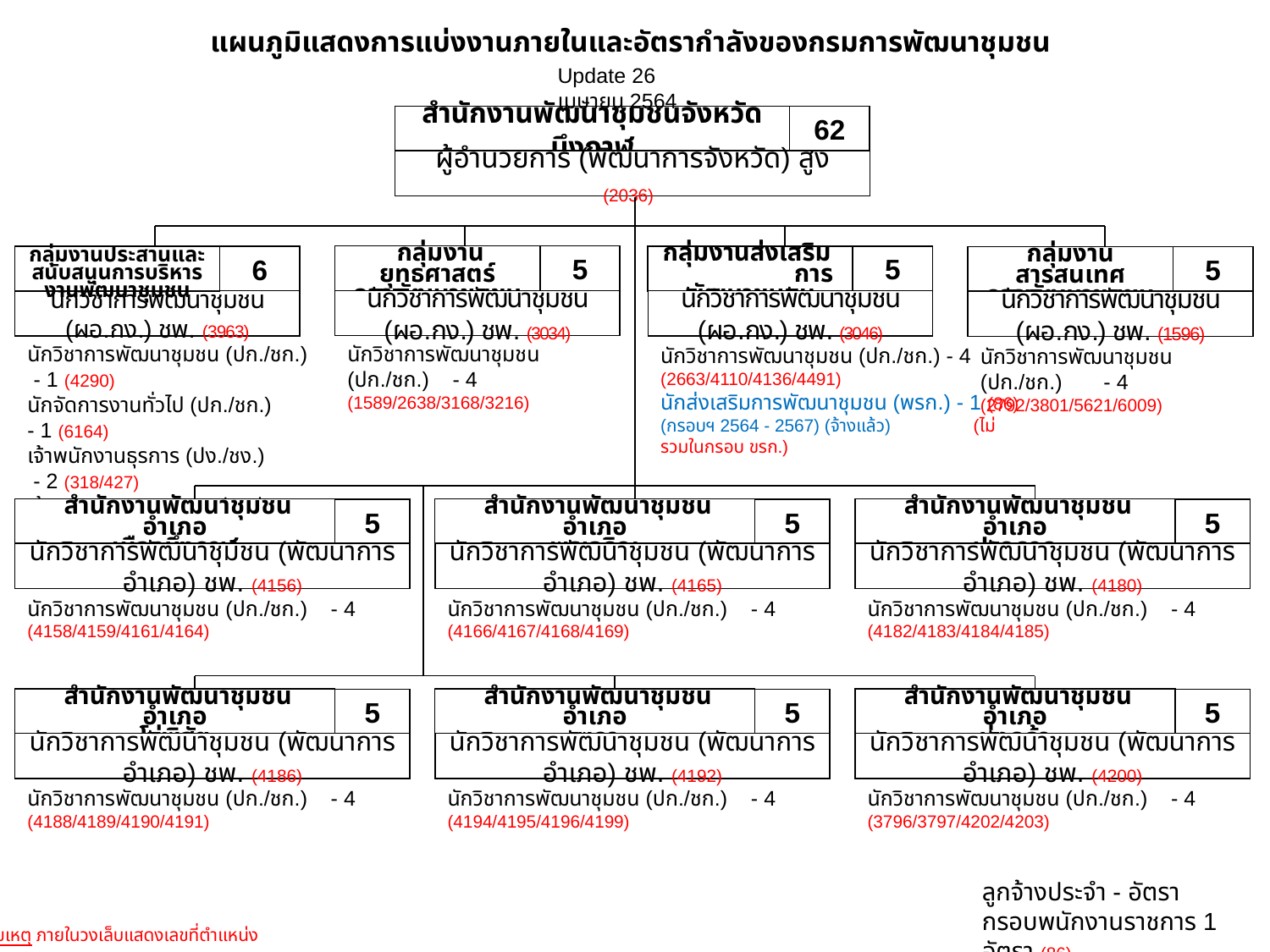

แผนภูมิแสดงการแบ่งงานภายในและอัตรากำลังของกรมการพัฒนาชุมชน
Update 26 เมษายน 2564
สำนักงานพัฒนาชุมชนจังหวัดบึงกาฬ
62
ผู้อำนวยการ (พัฒนาการจังหวัด) สูง (2036)

 กลุ่มงานยุทธศาสตร์
การพัฒนาชุมชน
5
นักวิชาการพัฒนาชุมชน (ผอ.กง.) ชพ. (3034)

กลุ่มงานส่งเสริม                      การพัฒนาชุมชน
5
นักวิชาการพัฒนาชุมชน (ผอ.กง.) ชพ. (3046)
6
นักวิชาการพัฒนาชุมชน (ผอ.กง.) ชพ. (3963)

กลุ่มงานประสานและสนับสนุนการบริหารงานพัฒนาชุมชน

กลุ่มงานสารสนเทศ
การพัฒนาชุมชน
5
นักวิชาการพัฒนาชุมชน (ผอ.กง.) ชพ. (1596)
นักวิชาการพัฒนาชุมชน (ปก./ชก.)    - 4
(1589/2638/3168/3216)

นักวิชาการพัฒนาชุมชน (ปก./ชก.)      - 1 (4290)
นักจัดการงานทั่วไป (ปก./ชก.)           - 1 (6164)
เจ้าพนักงานธุรการ (ปง./ชง.)             - 2 (318/427)
เจ้าพนักงานการเงินและบัญชี (ปง./ชง.) - 1 (4125)

นักวิชาการพัฒนาชุมชน (ปก./ชก.) - 4
(2663/4110/4136/4491)
นักส่งเสริมการพัฒนาชุมชน (พรก.) - 1 (86)
(กรอบฯ 2564 - 2567) (จ้างแล้ว)                 (ไม่รวมในกรอบ ขรก.)

นักวิชาการพัฒนาชุมชน (ปก./ชก.)       - 4
(2792/3801/5621/6009)

 สำนักงานพัฒนาชุมชนอำเภอ
เมืองบึงกาฬ
5
นักวิชาการพัฒนาชุมชน (พัฒนาการอำเภอ) ชพ. (4156)

 สำนักงานพัฒนาชุมชนอำเภอ
พรเจริญ
5
นักวิชาการพัฒนาชุมชน (พัฒนาการอำเภอ) ชพ. (4165)

 สำนักงานพัฒนาชุมชนอำเภอ
ปากคาด
5
นักวิชาการพัฒนาชุมชน (พัฒนาการอำเภอ) ชพ. (4180)
นักวิชาการพัฒนาชุมชน (ปก./ชก.)    - 4
(4158/4159/4161/4164)

นักวิชาการพัฒนาชุมชน (ปก./ชก.)    - 4
(4166/4167/4168/4169)

นักวิชาการพัฒนาชุมชน (ปก./ชก.)    - 4
(4182/4183/4184/4185)

 สำนักงานพัฒนาชุมชนอำเภอ
โซ่พิสัย
5
นักวิชาการพัฒนาชุมชน (พัฒนาการอำเภอ) ชพ. (4186)

 สำนักงานพัฒนาชุมชนอำเภอ
เซกา
5
นักวิชาการพัฒนาชุมชน (พัฒนาการอำเภอ) ชพ. (4192)

 สำนักงานพัฒนาชุมชนอำเภอ
บุ่งคล้า
5
นักวิชาการพัฒนาชุมชน (พัฒนาการอำเภอ) ชพ. (4200)
นักวิชาการพัฒนาชุมชน (ปก./ชก.)    - 4
(4188/4189/4190/4191)

นักวิชาการพัฒนาชุมชน (ปก./ชก.)    - 4
(4194/4195/4196/4199)

นักวิชาการพัฒนาชุมชน (ปก./ชก.)    - 4
(3796/3797/4202/4203)

ลูกจ้างประจำ - อัตรา
กรอบพนักงานราชการ 1 อัตรา (86)
หมายเหตุ ภายในวงเล็บแสดงเลขที่ตำแหน่ง